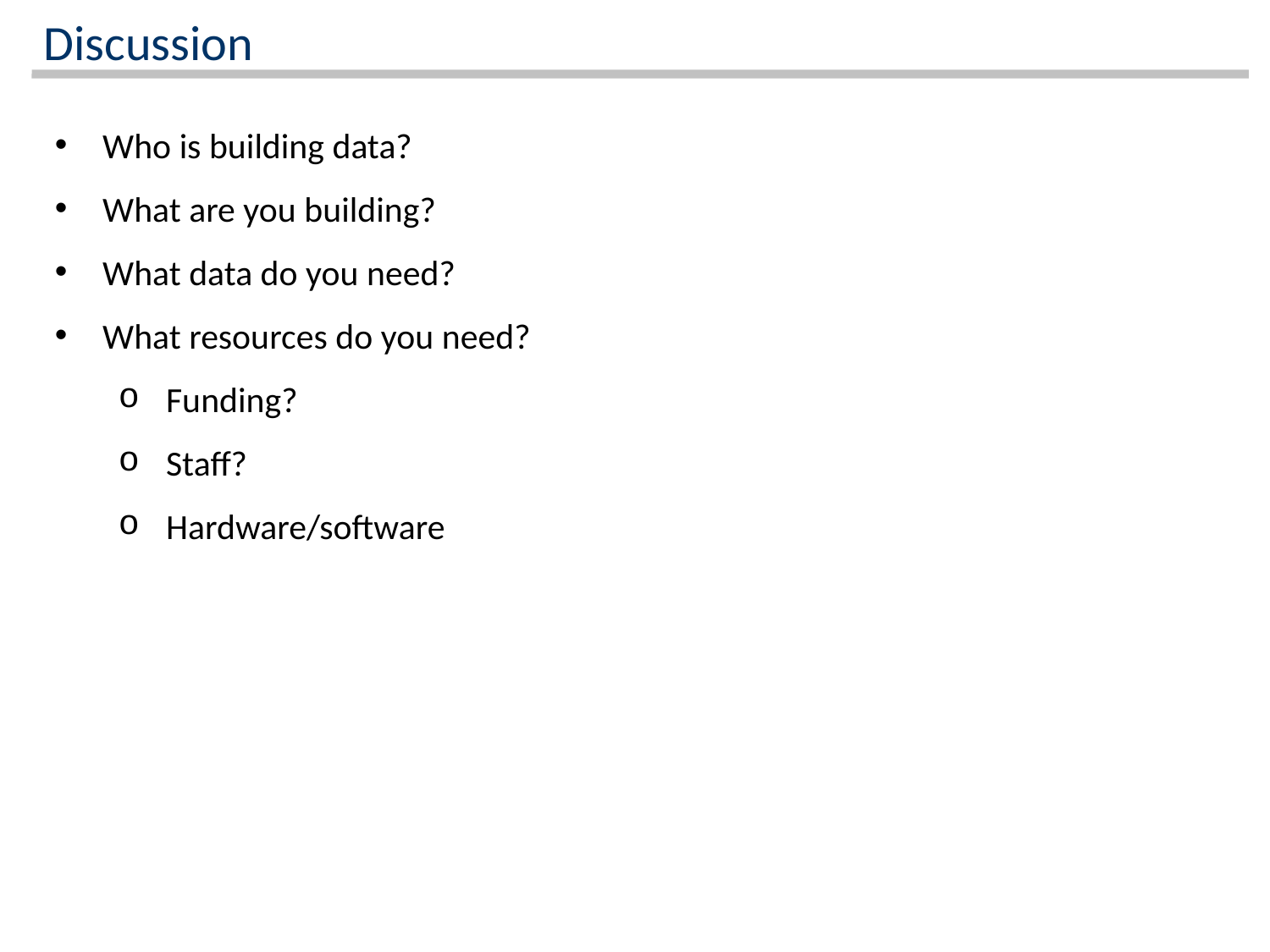

Discussion

Who is building data?
What are you building?
What data do you need?
What resources do you need?
Funding?
Staff?
Hardware/software